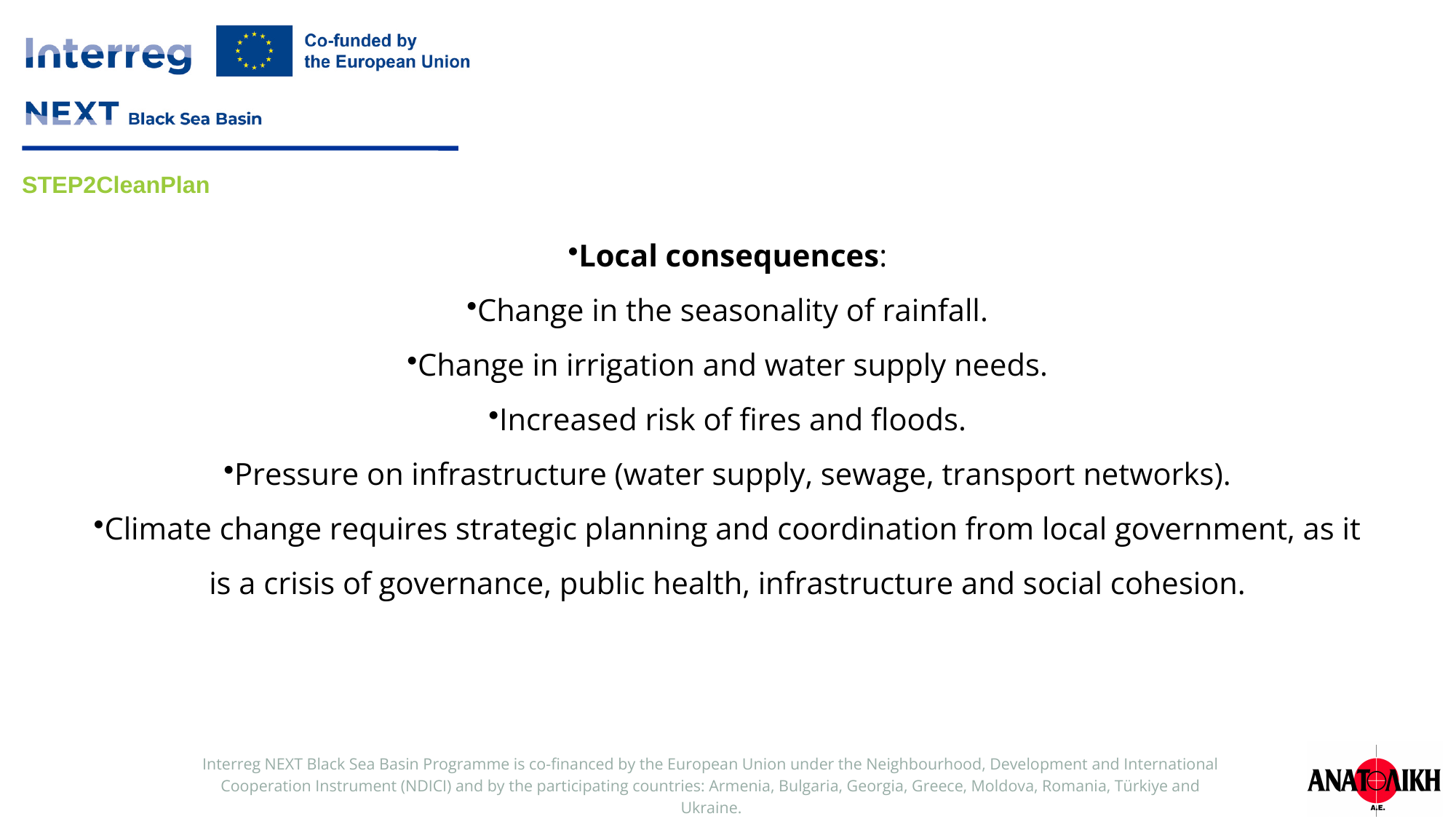

Local consequences:
Change in the seasonality of rainfall.
Change in irrigation and water supply needs.
Increased risk of fires and floods.
Pressure on infrastructure (water supply, sewage, transport networks).
Climate change requires strategic planning and coordination from local government, as it is a crisis of governance, public health, infrastructure and social cohesion.